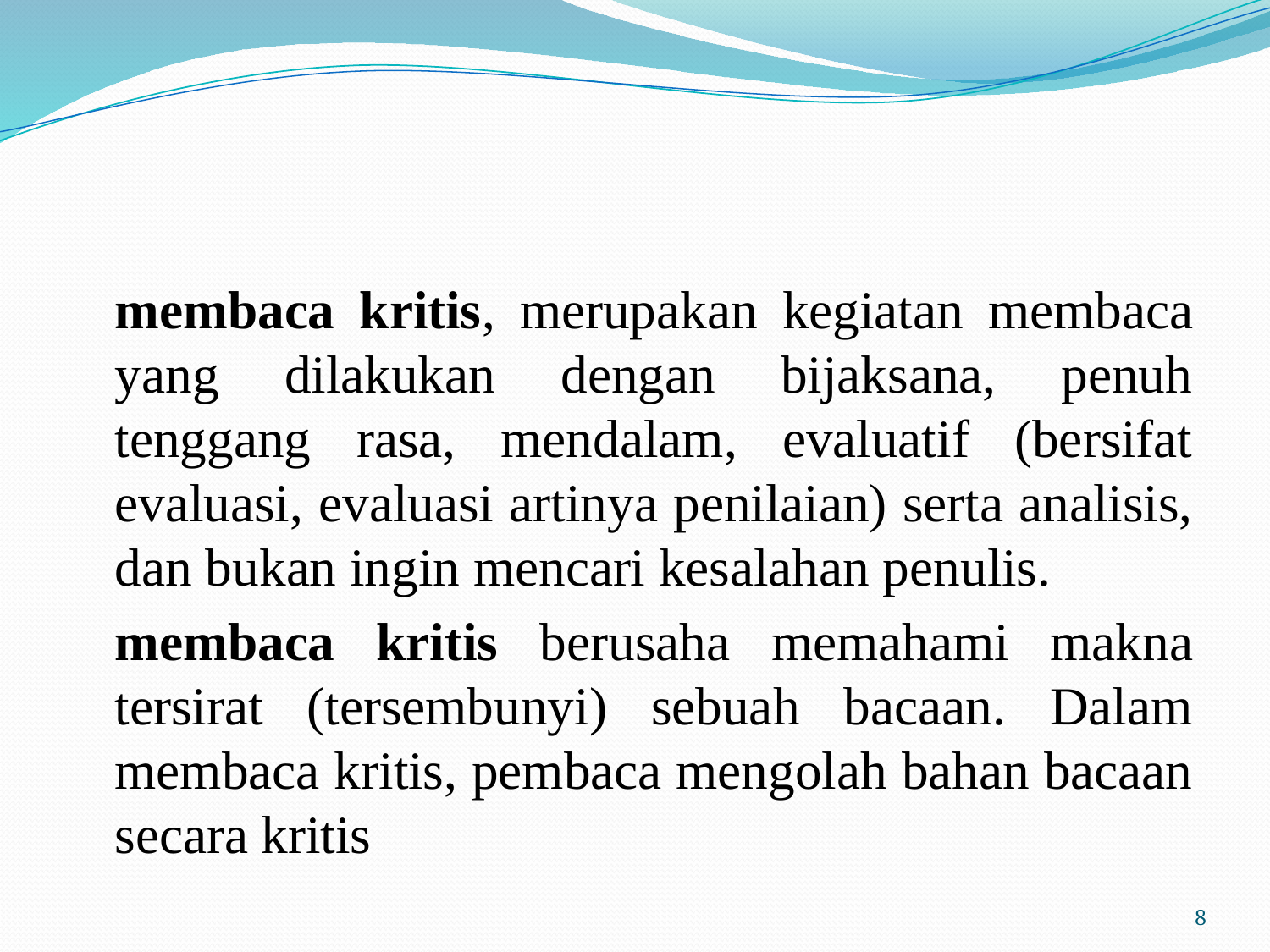

#
	membaca kritis, merupakan kegiatan membaca yang dilakukan dengan bijaksana, penuh tenggang rasa, mendalam, evaluatif (bersifat evaluasi, evaluasi artinya penilaian) serta analisis, dan bukan ingin mencari kesalahan penulis.
	membaca kritis berusaha memahami makna tersirat (tersembunyi) sebuah bacaan. Dalam membaca kritis, pembaca mengolah bahan bacaan secara kritis
8